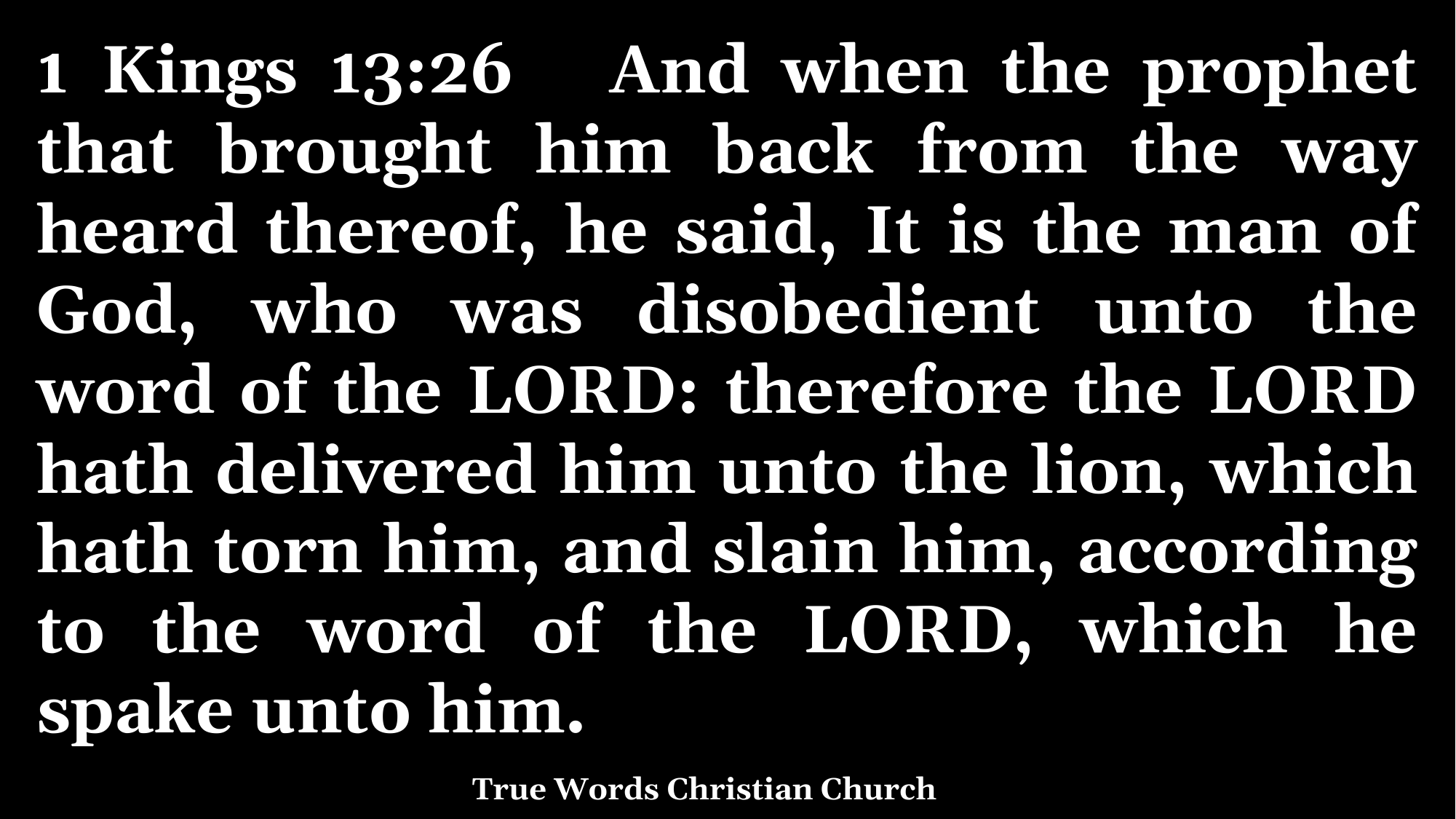

1 Kings 13:26   And when the prophet that brought him back from the way heard thereof, he said, It is the man of God, who was disobedient unto the word of the LORD: therefore the LORD hath delivered him unto the lion, which hath torn him, and slain him, according to the word of the LORD, which he spake unto him.
True Words Christian Church